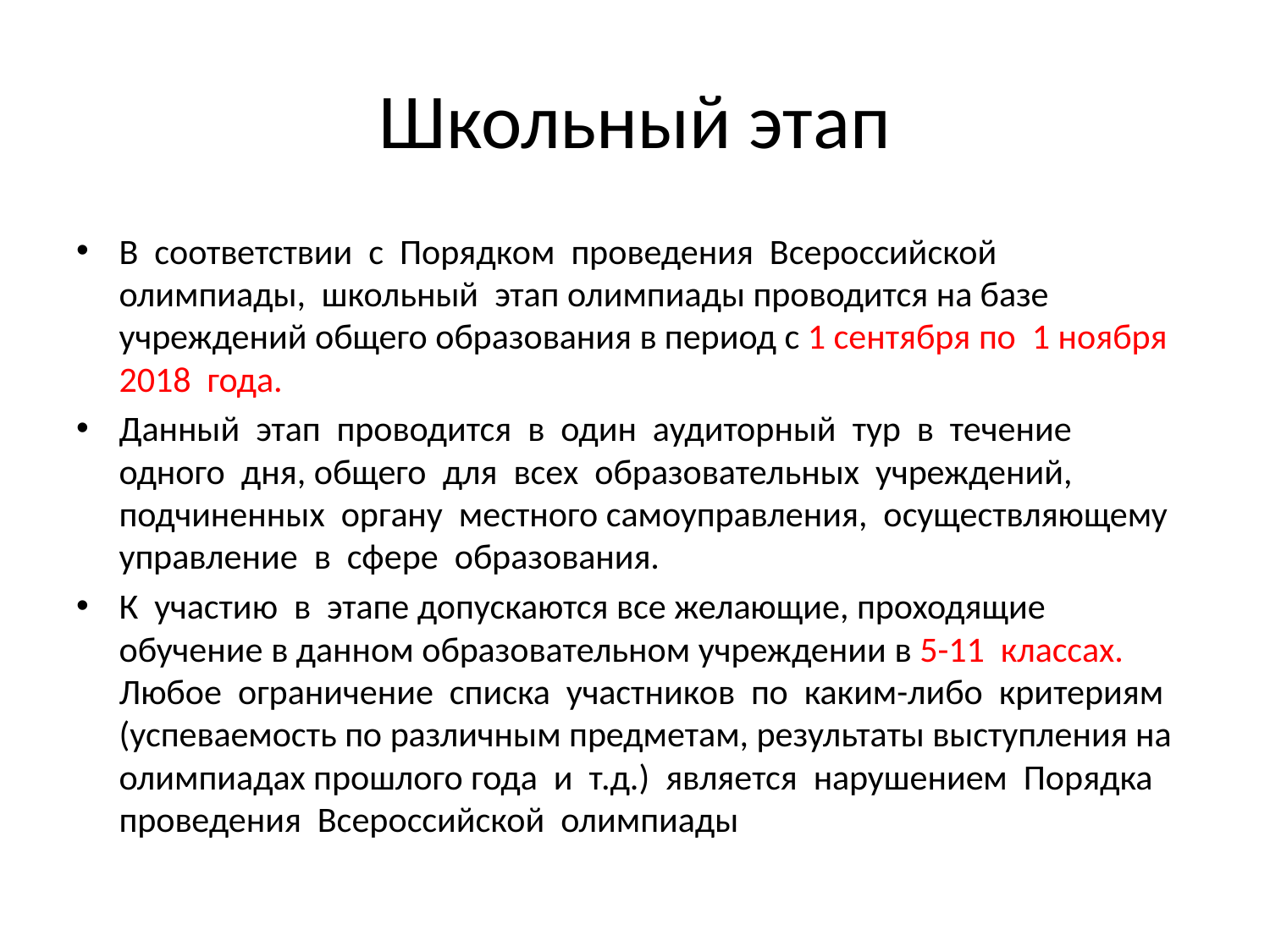

# Школьный этап
В  соответствии  с  Порядком  проведения  Всероссийской  олимпиады,  школьный  этап олимпиады проводится на базе учреждений общего образования в период с 1 сентября по  1 ноября  2018  года.
Данный  этап  проводится  в  один  аудиторный  тур  в  течение  одного  дня, общего  для  всех  образовательных  учреждений,  подчиненных  органу  местного самоуправления,  осуществляющему  управление  в  сфере  образования.
К  участию  в  этапе допускаются все желающие, проходящие обучение в данном образовательном учреждении в 5-11  классах.  Любое  ограничение  списка  участников  по  каким-либо  критериям (успеваемость по различным предметам, результаты выступления на олимпиадах прошлого года  и  т.д.)  является  нарушением  Порядка  проведения  Всероссийской  олимпиады